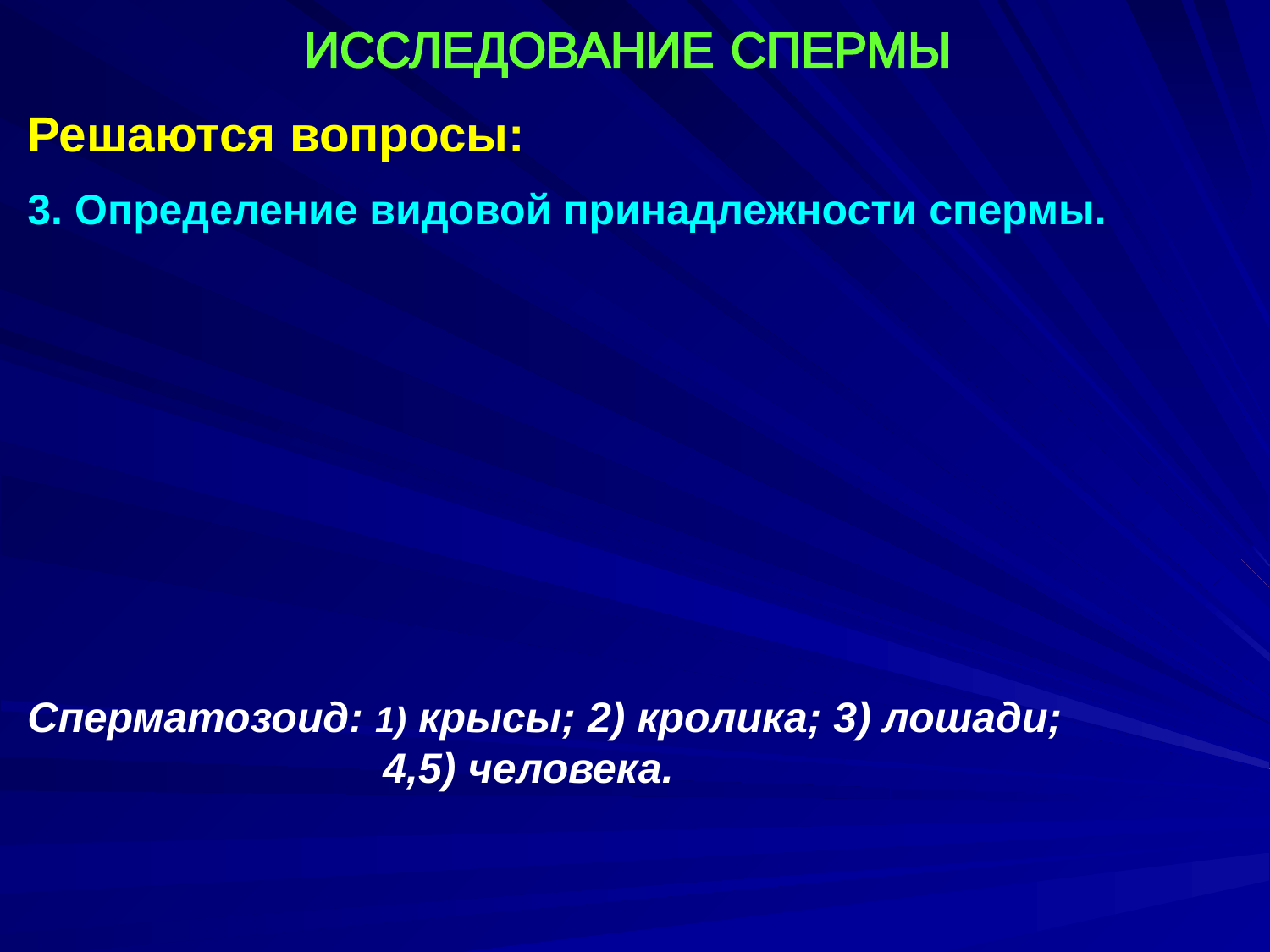

ИССЛЕДОВАНИЕ СПЕРМЫ
Решаются вопросы:

3. Определение видовой принадлежности спермы.

Сперматозоид: 1) крысы; 2) кролика; 3) лошади;
                              4,5) человека.